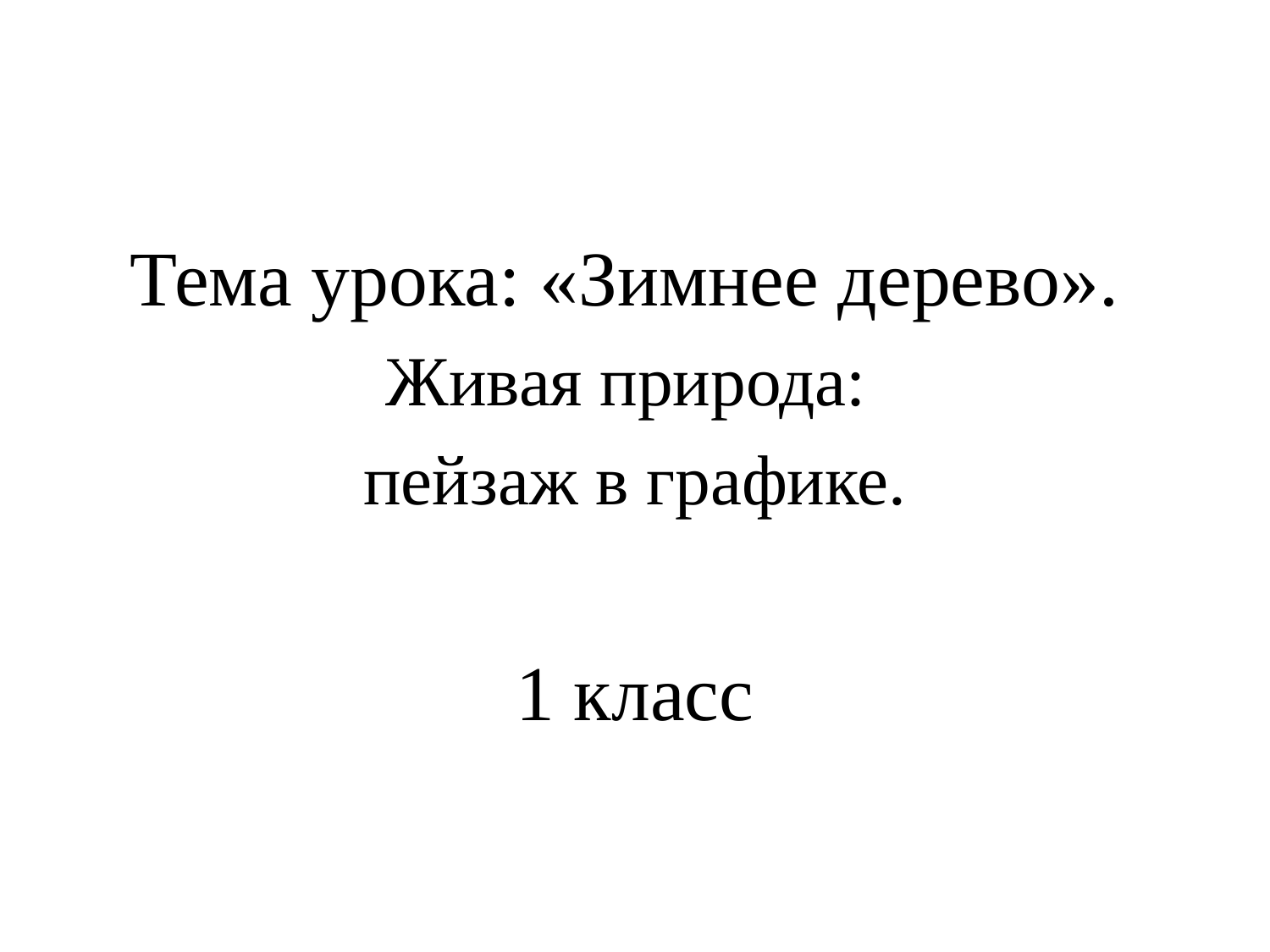

Тема урока: «Зимнее дерево».
Живая природа:
пейзаж в графике.

1 класс